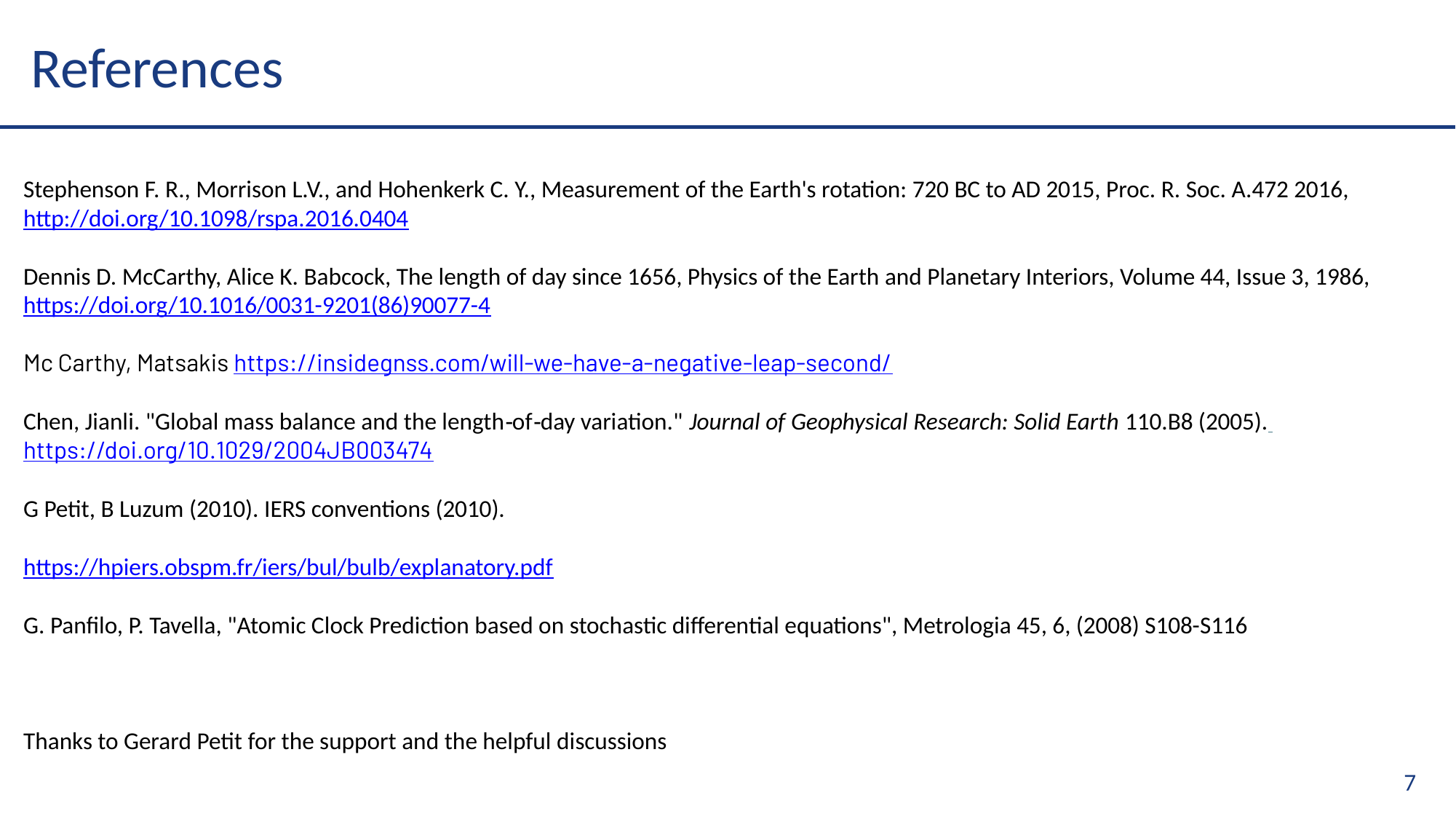

# References

Stephenson F. R., Morrison L.V., and Hohenkerk C. Y., Measurement of the Earth's rotation: 720 BC to AD 2015, Proc. R. Soc. A.472 2016, http://doi.org/10.1098/rspa.2016.0404

Dennis D. McCarthy, Alice K. Babcock, The length of day since 1656, Physics of the Earth and Planetary Interiors, Volume 44, Issue 3, 1986,
https://doi.org/10.1016/0031-9201(86)90077-4

Mc Carthy, Matsakis https://insidegnss.com/will-we-have-a-negative-leap-second/

Chen, Jianli. "Global mass balance and the length‐of‐day variation." Journal of Geophysical Research: Solid Earth 110.B8 (2005). https://doi.org/10.1029/2004JB003474

G Petit, B Luzum (2010). IERS conventions (2010).

https://hpiers.obspm.fr/iers/bul/bulb/explanatory.pdf

G. Panfilo, P. Tavella, "Atomic Clock Prediction based on stochastic differential equations", Metrologia 45, 6, (2008) S108-S116

Thanks to Gerard Petit for the support and the helpful discussions